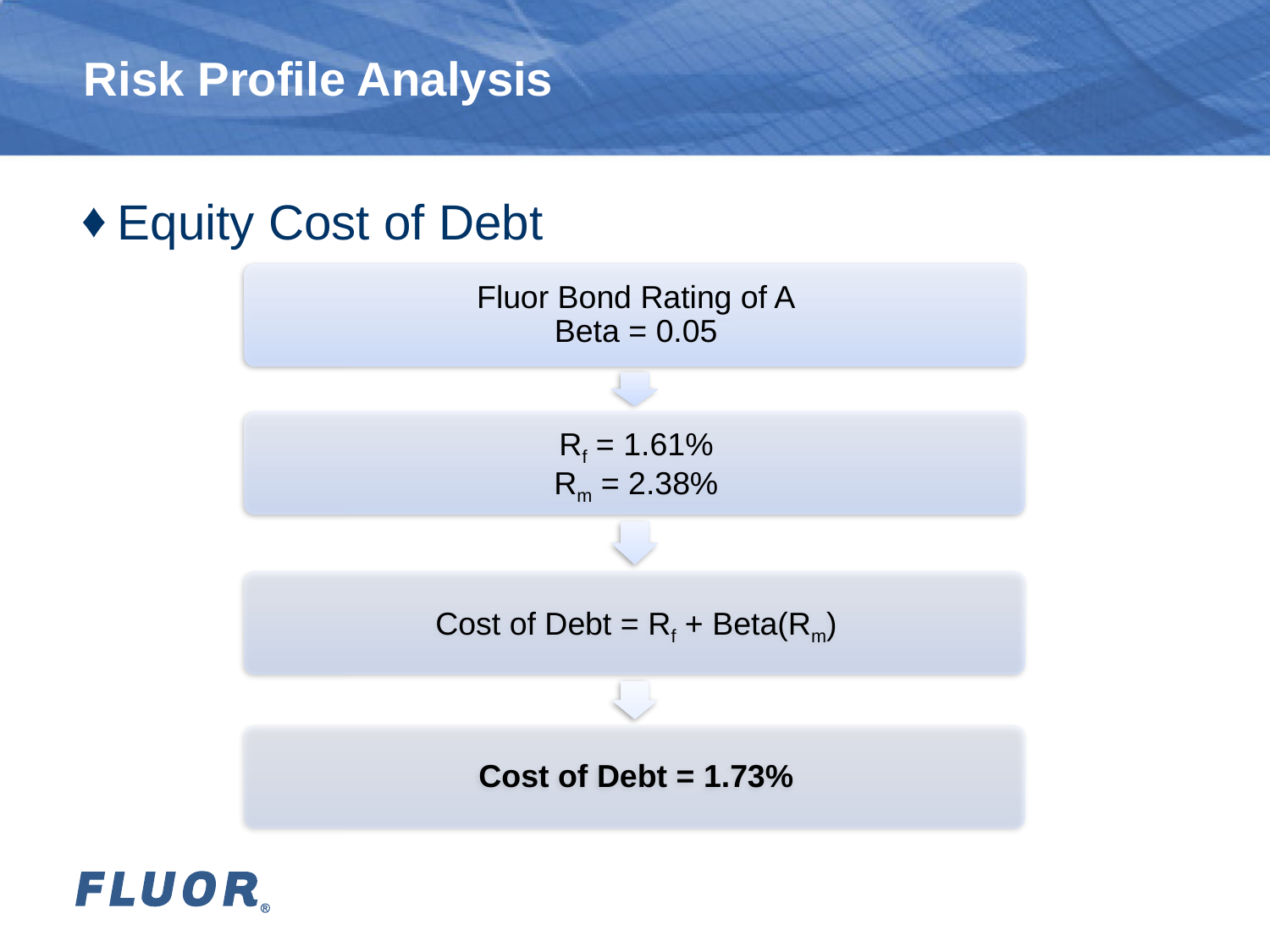

# Risk Profile Analysis
Equity Cost of Debt
Fluor Bond Rating of A
Beta = 0.05

Rf = 1.61%
Rm = 2.38%

Cost of Debt = Rf + Beta(Rm)

Cost of Debt = 1.73%